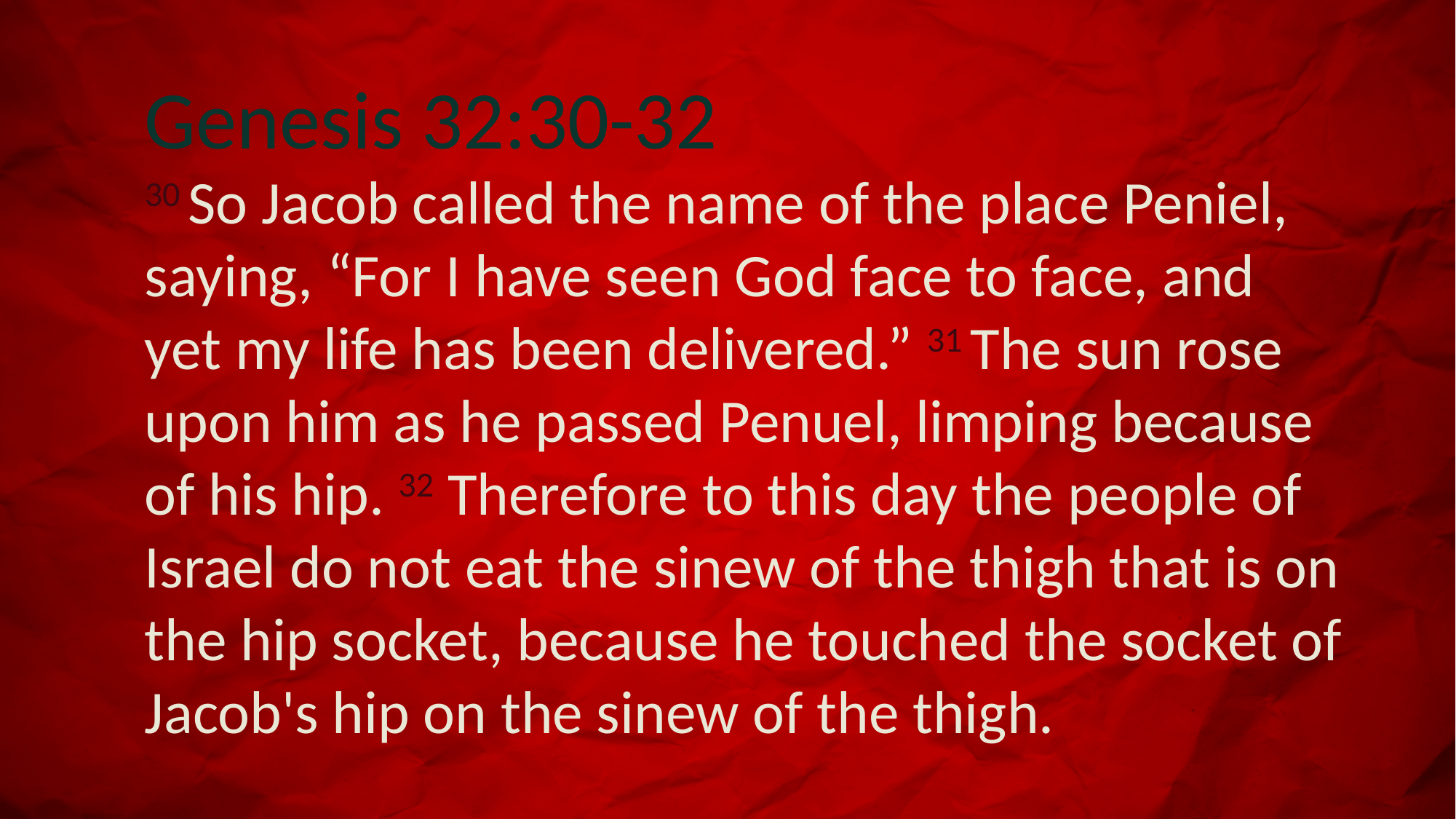

# Genesis 32:30-32
30 So Jacob called the name of the place Peniel, saying, “For I have seen God face to face, and yet my life has been delivered.” 31 The sun rose upon him as he passed Penuel, limping because of his hip. 32 Therefore to this day the people of Israel do not eat the sinew of the thigh that is on the hip socket, because he touched the socket of Jacob's hip on the sinew of the thigh.